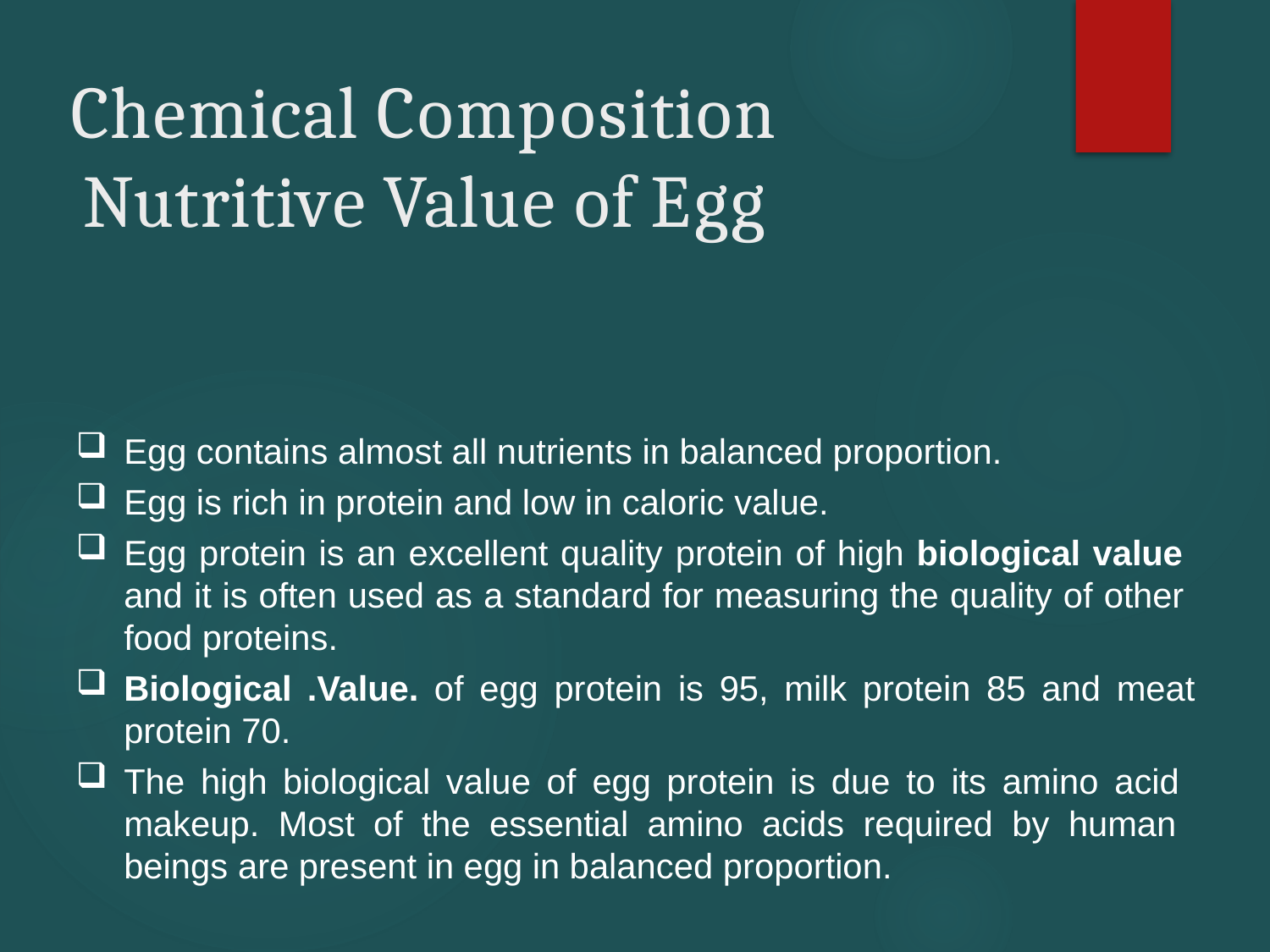

# Chemical Composition  Nutritive Value of Egg
Egg contains almost all nutrients in balanced proportion.
Egg is rich in protein and low in caloric value.
Egg protein is an excellent quality protein of high biological value  and it is often used as a standard for measuring the quality of other  food proteins.
Biological .Value. of egg protein is 95, milk protein 85 and meat protein 70.
The high biological value of egg protein is due to its amino acid  makeup. Most of the essential amino acids required by human  beings are present in egg in balanced proportion.